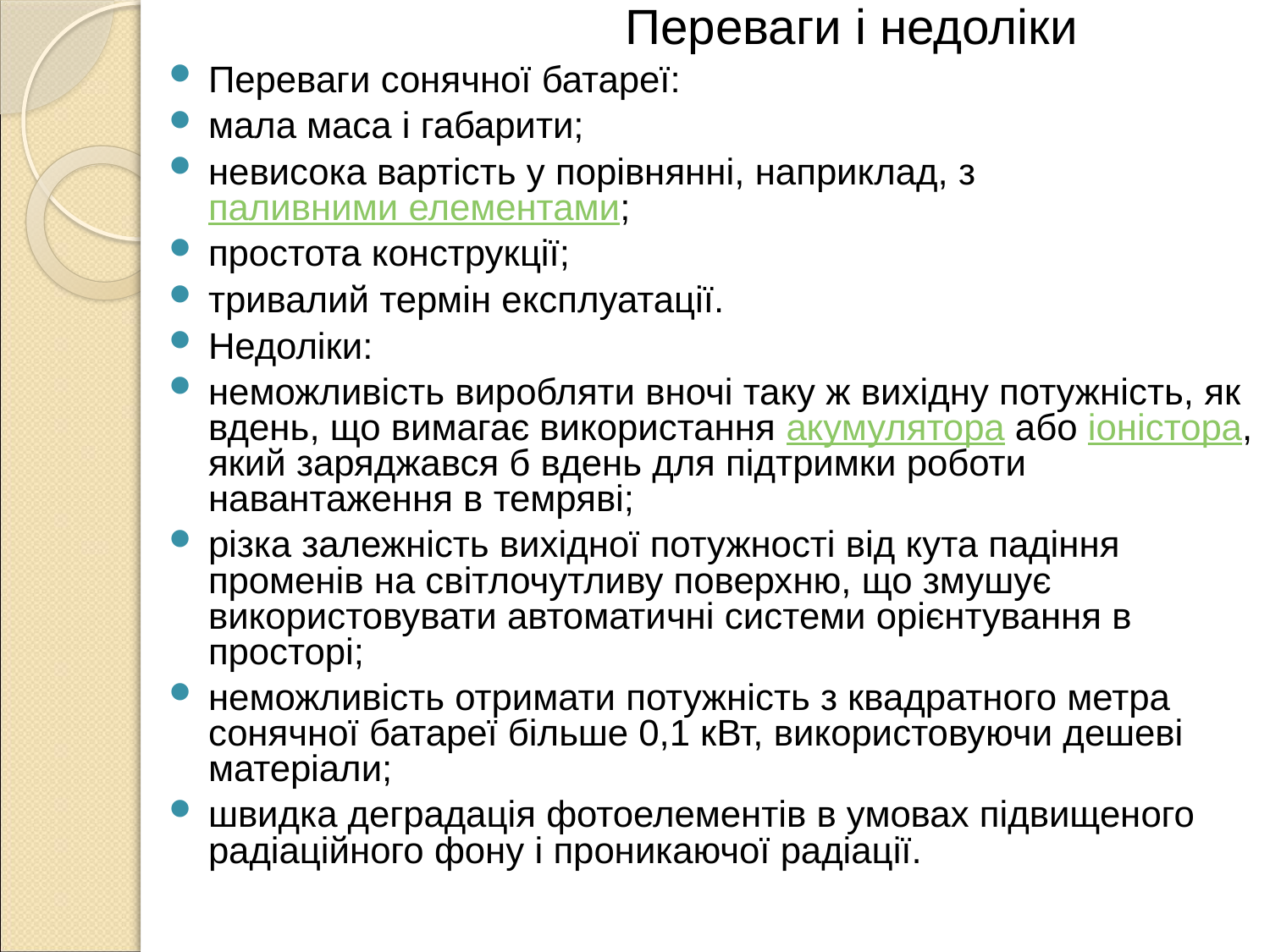

Переваги і недоліки
Переваги сонячної батареї:
мала маса і габарити;
невисока вартість у порівнянні, наприклад, з паливними елементами;
простота конструкції;
тривалий термін експлуатації.
Недоліки:
неможливість виробляти вночі таку ж вихідну потужність, як вдень, що вимагає використання акумулятора або іоністора, який заряджався б вдень для підтримки роботи навантаження в темряві;
різка залежність вихідної потужності від кута падіння променів на світлочутливу поверхню, що змушує використовувати автоматичні системи орієнтування в просторі;
неможливість отримати потужність з квадратного метра сонячної батареї більше 0,1 кВт, використовуючи дешеві матеріали;
швидка деградація фотоелементів в умовах підвищеного радіаційного фону і проникаючої радіації.